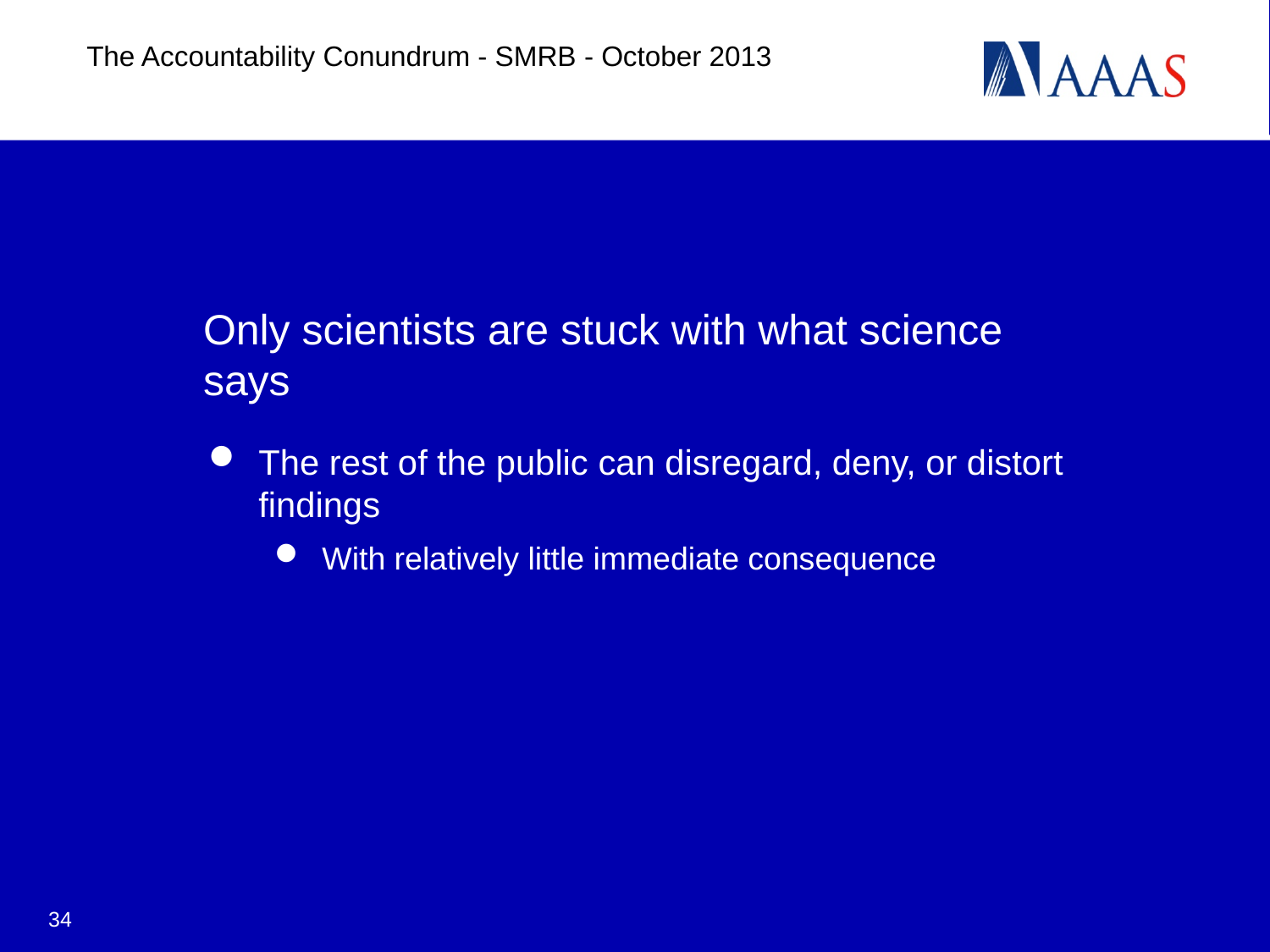

The Accountability Conundrum - SMRB - October 2013
# Only scientists are stuck with what science says
The rest of the public can disregard, deny, or distort findings
With relatively little immediate consequence

34